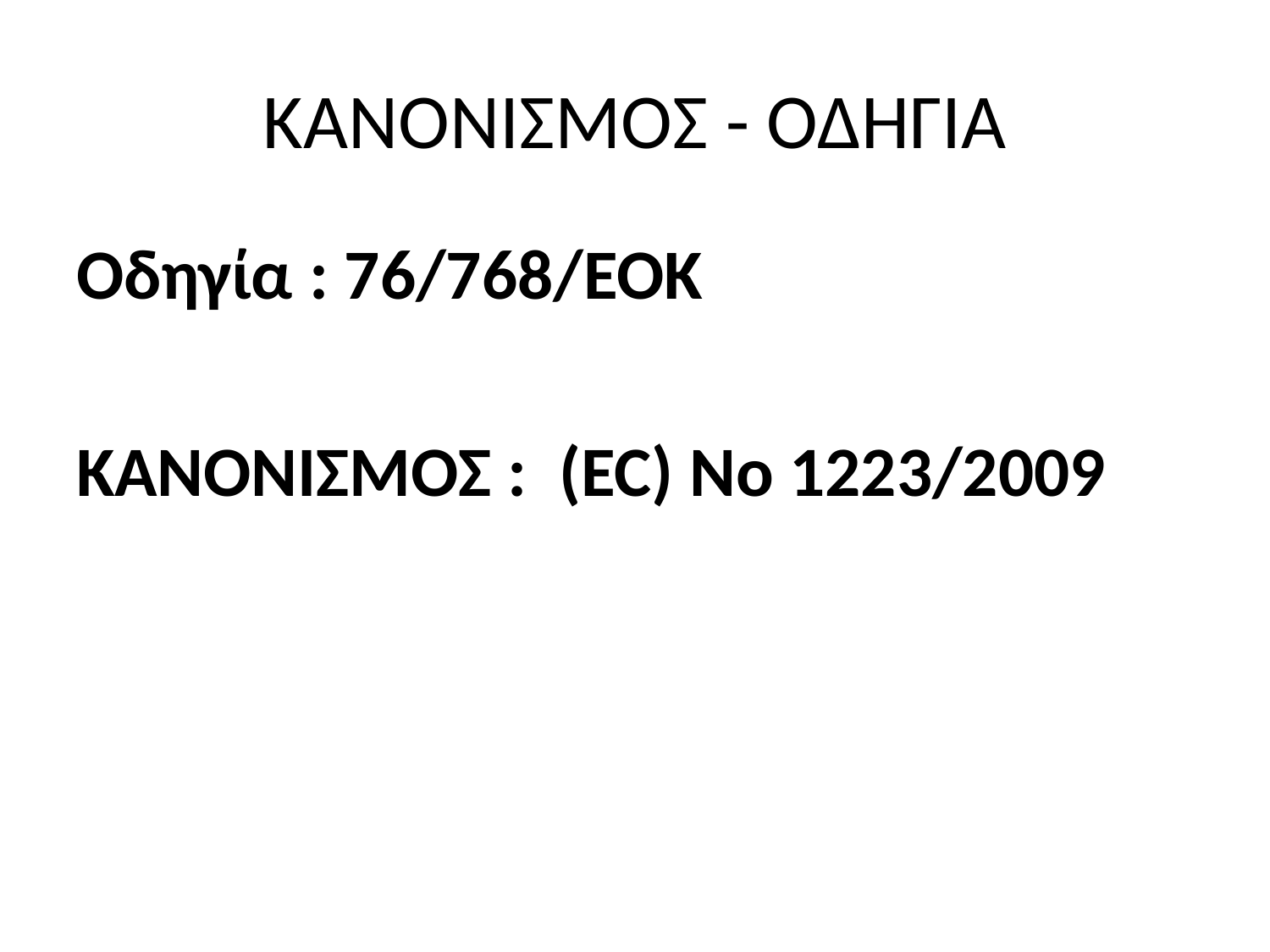

# ΚΑΝΟΝΙΣΜΟΣ - ΟΔΗΓΙΑ
Οδηγία : 76/768/ΕΟΚ

KANONIΣΜΟΣ :  (EC) No 1223/2009